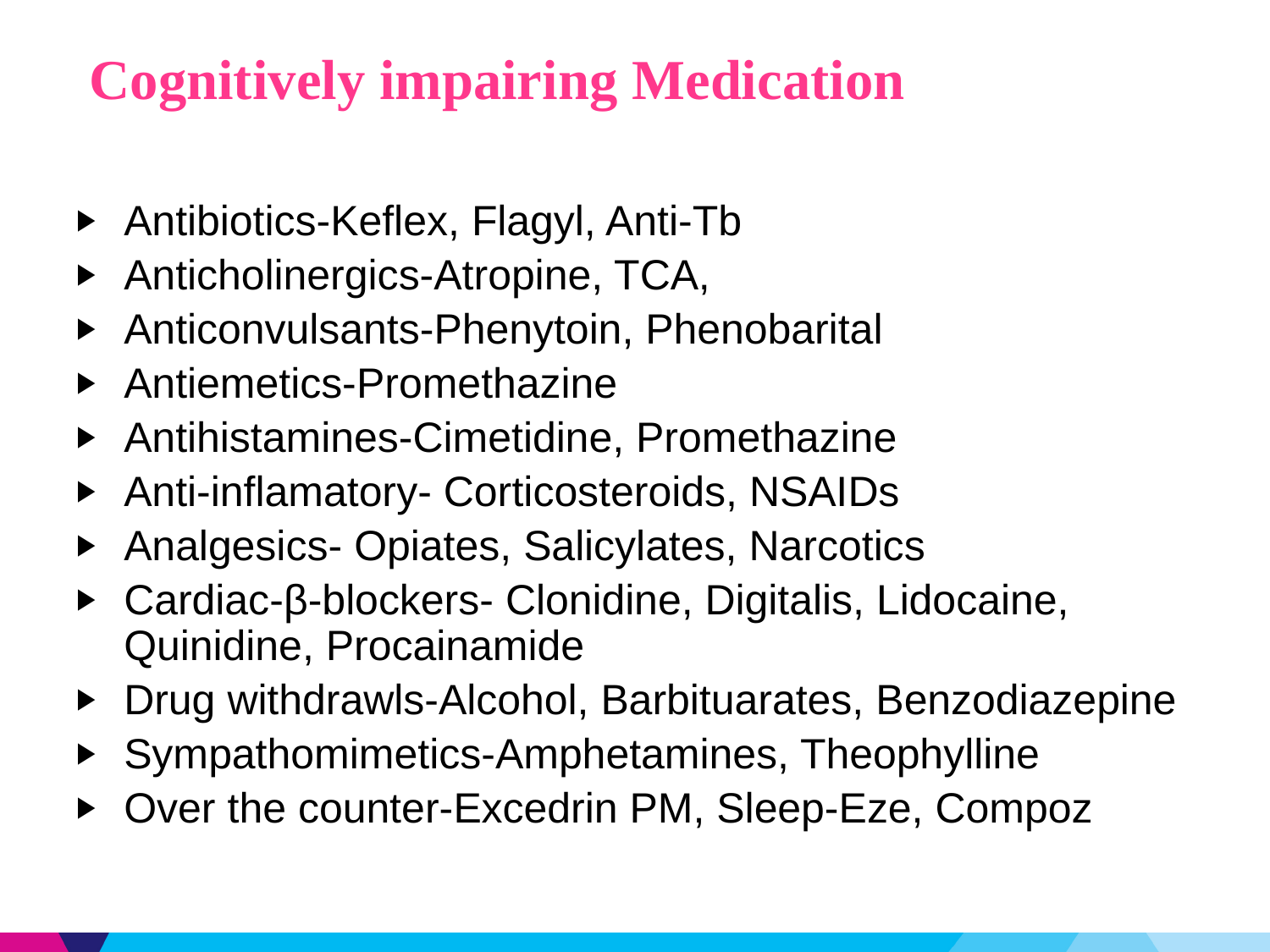

# Cognitively impairing Medication
Antibiotics-Keflex, Flagyl, Anti-Tb
Anticholinergics-Atropine, TCA,
Anticonvulsants-Phenytoin, Phenobarital
Antiemetics-Promethazine
Antihistamines-Cimetidine, Promethazine
Anti-inflamatory- Corticosteroids, NSAIDs
Analgesics- Opiates, Salicylates, Narcotics
Cardiac-β-blockers- Clonidine, Digitalis, Lidocaine, Quinidine, Procainamide
Drug withdrawls-Alcohol, Barbituarates, Benzodiazepine
Sympathomimetics-Amphetamines, Theophylline
Over the counter-Excedrin PM, Sleep-Eze, Compoz